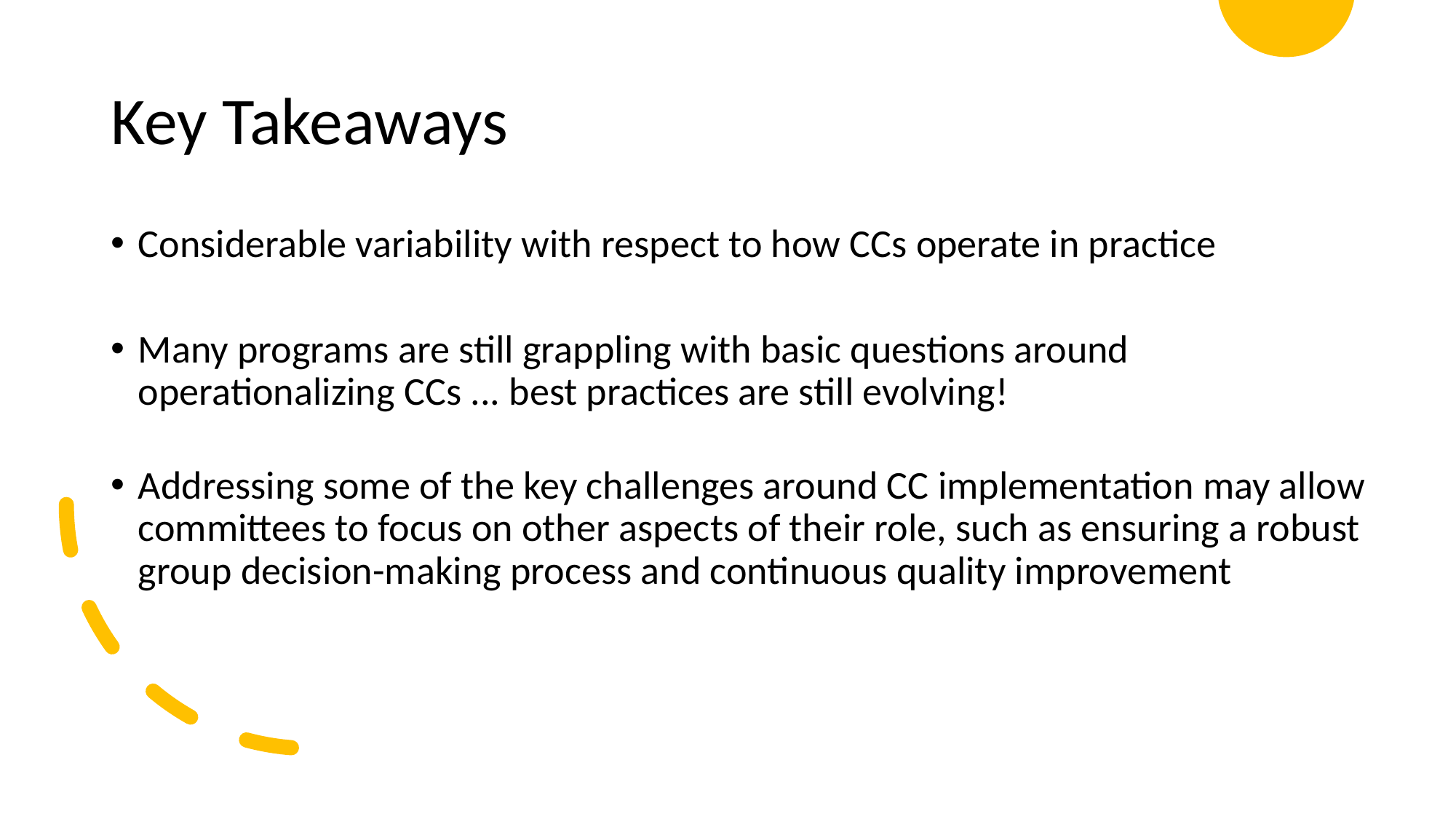

# Key Takeaways
Considerable variability with respect to how CCs operate in practice
Many programs are still grappling with basic questions around operationalizing CCs ... best practices are still evolving!
Addressing some of the key challenges around CC implementation may allow committees to focus on other aspects of their role, such as ensuring a robust group decision-making process and continuous quality improvement